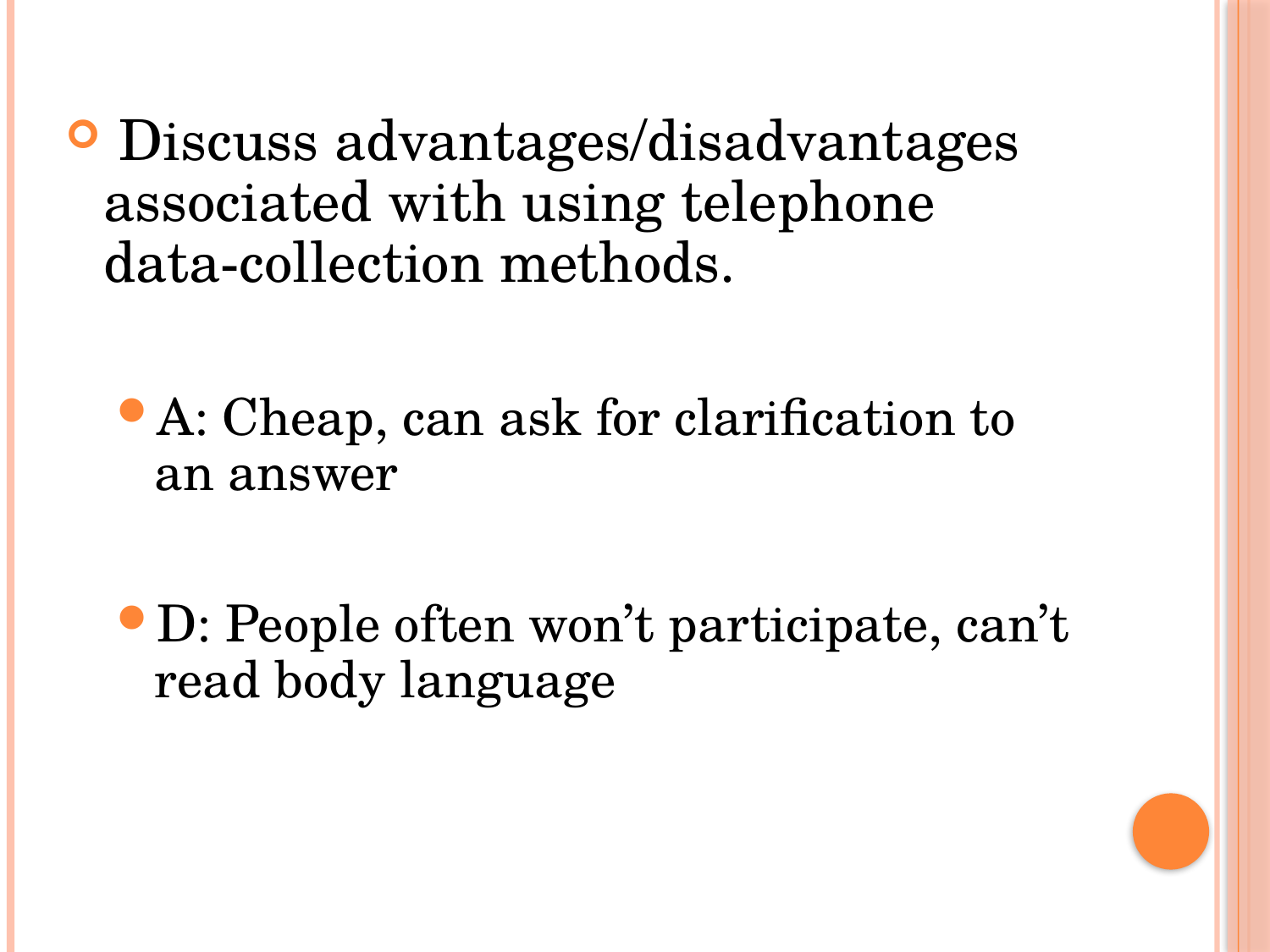

Discuss advantages/disadvantages associated with using telephone data-collection methods.

A: Cheap, can ask for clarification to an answer

D: People often won’t participate, can’t read body language